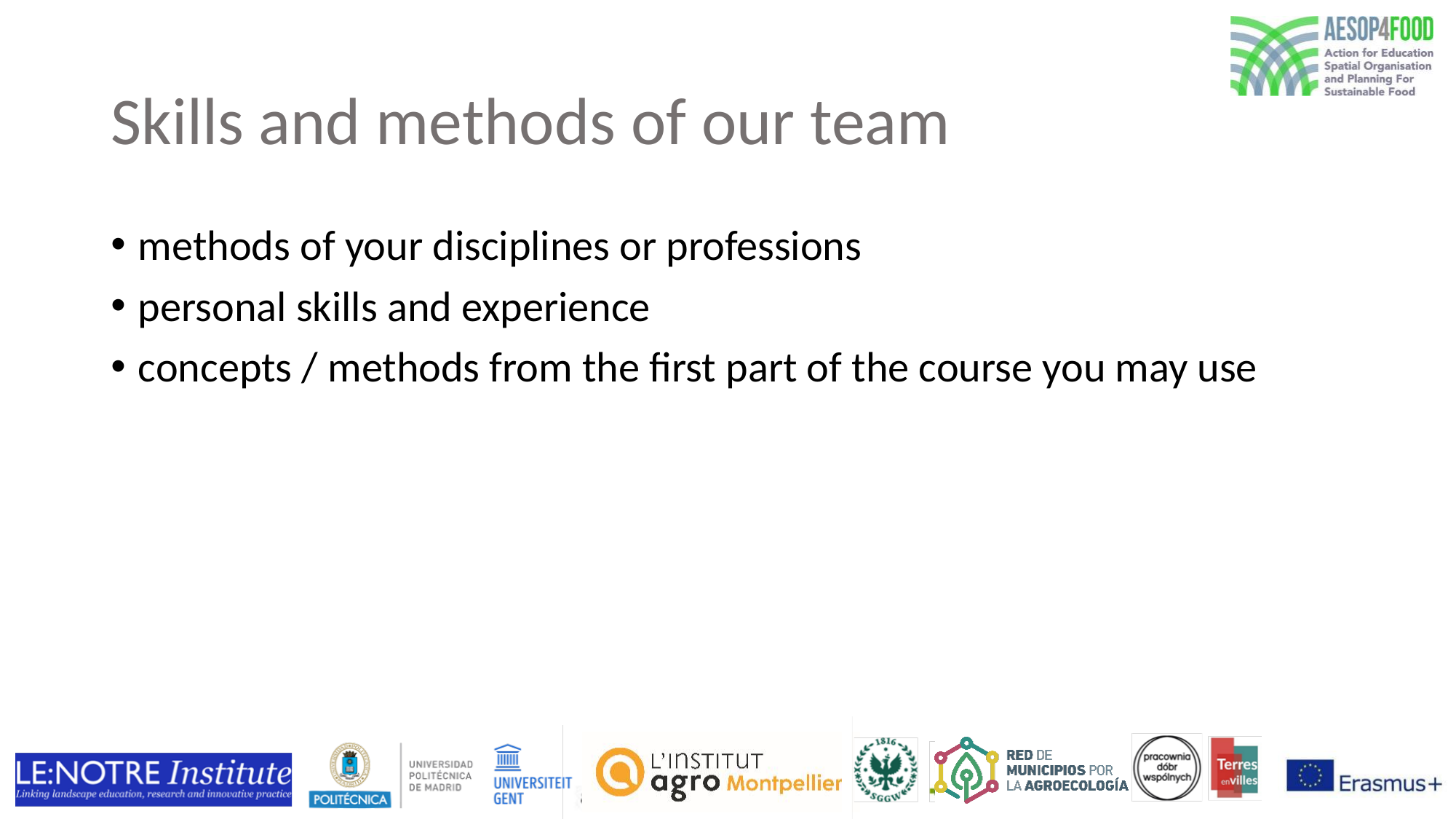

# Skills and methods of our team
methods of your disciplines or professions
personal skills and experience
concepts / methods from the first part of the course you may use